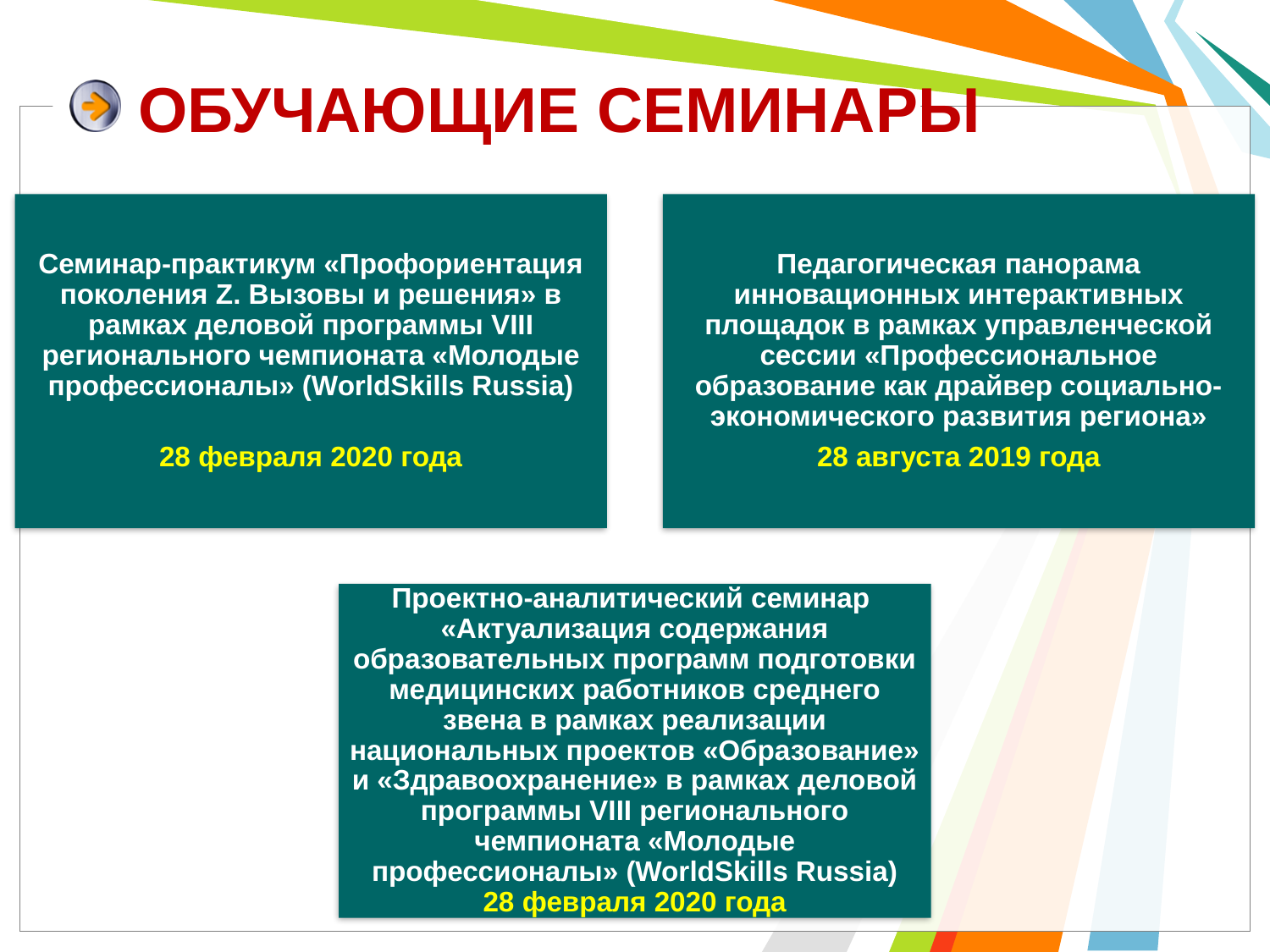

# ОБУЧАЮЩИЕ СЕМИНАРЫ
Семинар-практикум «Профориентация поколения Z. Вызовы и решения» в рамках деловой программы VIII регионального чемпионата «Молодые профессионалы» (WorldSkills Russia)
28 февраля 2020 года
Педагогическая панорама инновационных интерактивных площадок в рамках управленческой сессии «Профессиональное образование как драйвер социально-экономического развития региона»
28 августа 2019 года
Проектно-аналитический семинар  «Актуализация содержания образовательных программ подготовки медицинских работников среднего звена в рамках реализации национальных проектов «Образование» и «Здравоохранение» в рамках деловой программы VIII регионального чемпионата «Молодые профессионалы» (WorldSkills Russia)
28 февраля 2020 года